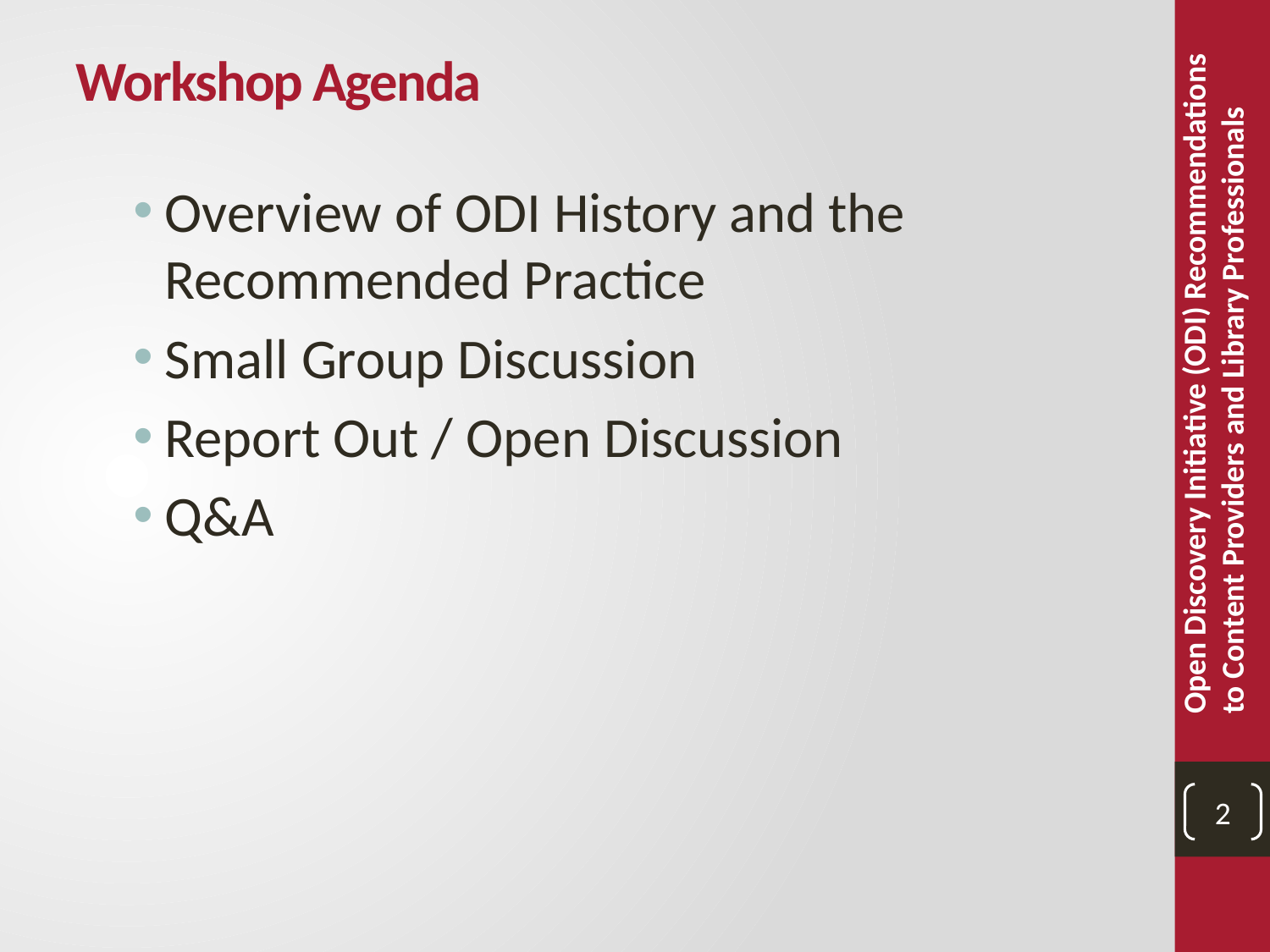

Workshop Agenda
Overview of ODI History and the Recommended Practice
Small Group Discussion
Report Out / Open Discussion
Q&A
Open Discovery Initiative (ODI) Recommendations to Content Providers and Library Professionals
2